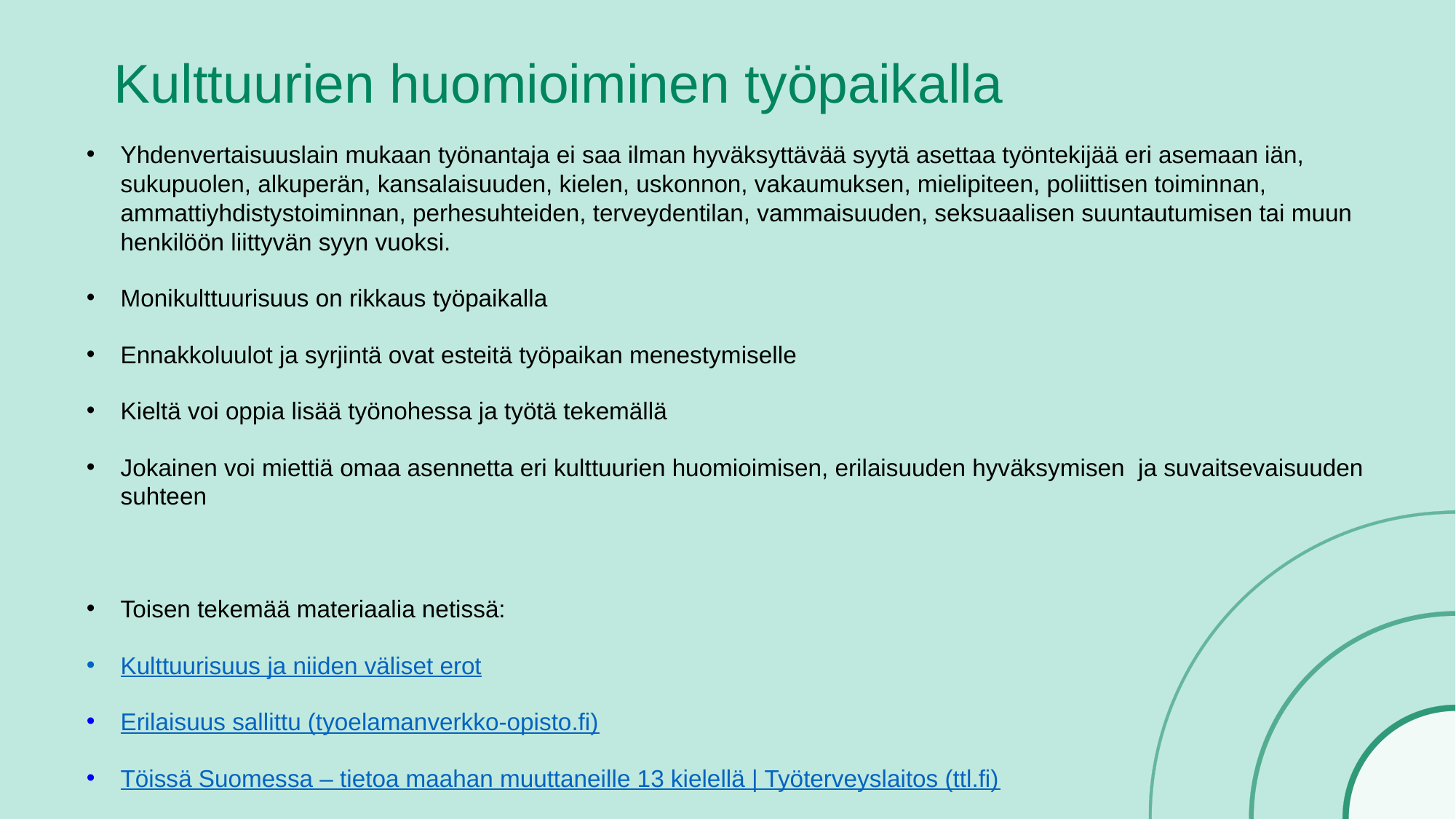

# Kulttuurien huomioiminen työpaikalla
Yhdenvertaisuuslain mukaan työnantaja ei saa ilman hyväksyttävää syytä asettaa työntekijää eri asemaan iän, sukupuolen, alkuperän, kansalaisuuden, kielen, uskonnon, vakaumuksen, mielipiteen, poliittisen toiminnan, ammattiyhdistystoiminnan, perhesuhteiden, terveydentilan, vammaisuuden, seksuaalisen suuntautumisen tai muun henkilöön liittyvän syyn vuoksi.
Monikulttuurisuus on rikkaus työpaikalla
Ennakkoluulot ja syrjintä ovat esteitä työpaikan menestymiselle
Kieltä voi oppia lisää työnohessa ja työtä tekemällä
Jokainen voi miettiä omaa asennetta eri kulttuurien huomioimisen, erilaisuuden hyväksymisen  ja suvaitsevaisuuden suhteen

Toisen tekemää materiaalia netissä:
Kulttuurisuus ja niiden väliset erot
Erilaisuus sallittu (tyoelamanverkko-opisto.fi)
Töissä Suomessa – tietoa maahan muuttaneille 13 kielellä | Työterveyslaitos (ttl.fi)